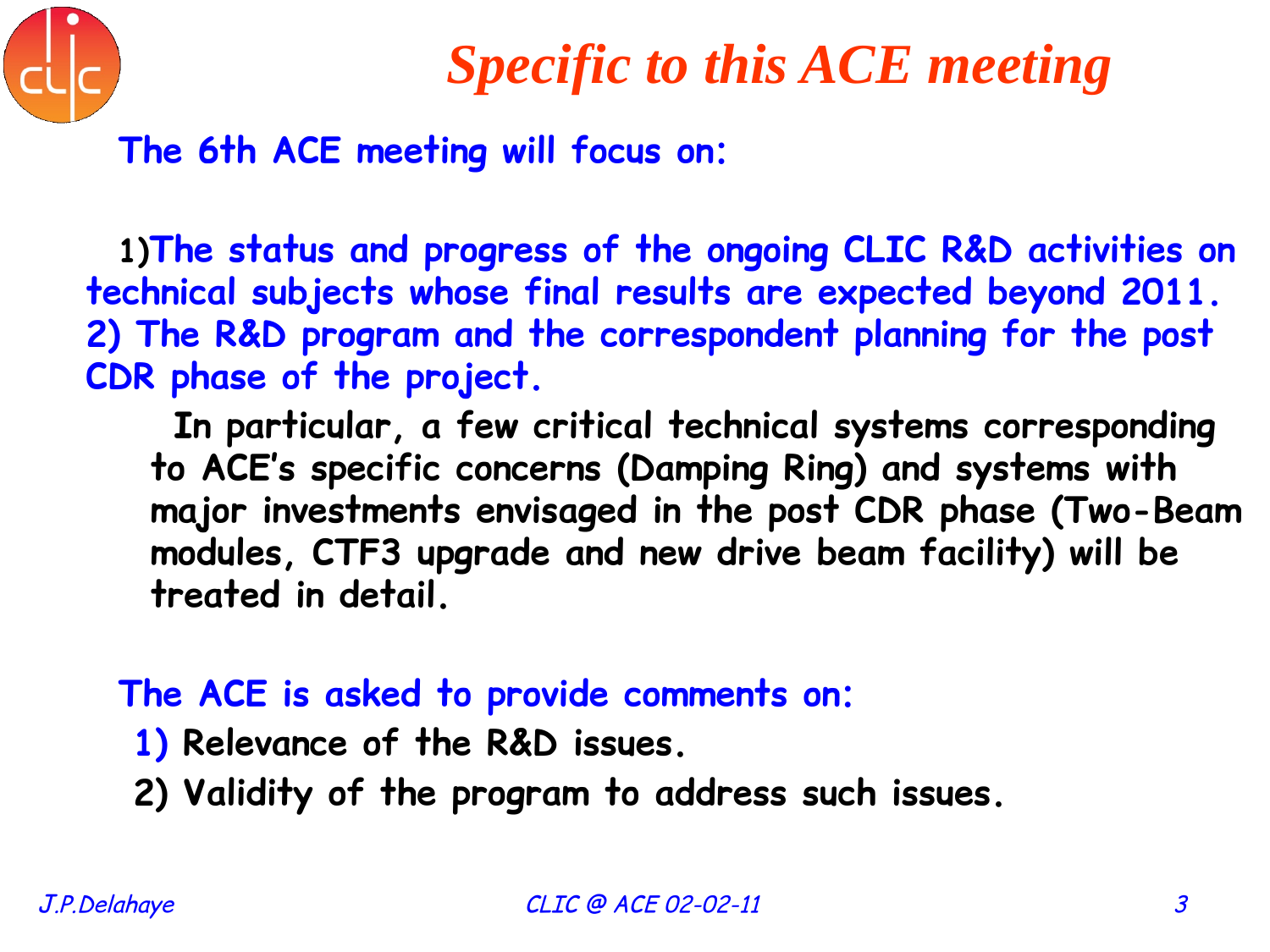

# Specific to this ACE meeting
The 6th ACE meeting will focus on:

The status and progress of the ongoing CLIC R&D activities on technical subjects whose final results are expected beyond 2011. 2) The R&D program and the correspondent planning for the post CDR phase of the project.
In particular, a few critical technical systems corresponding to ACE’s specific concerns (Damping Ring) and systems with major investments envisaged in the post CDR phase (Two-Beam modules, CTF3 upgrade and new drive beam facility) will be treated in detail.

The ACE is asked to provide comments on:
 1) Relevance of the R&D issues.
 2) Validity of the program to address such issues.